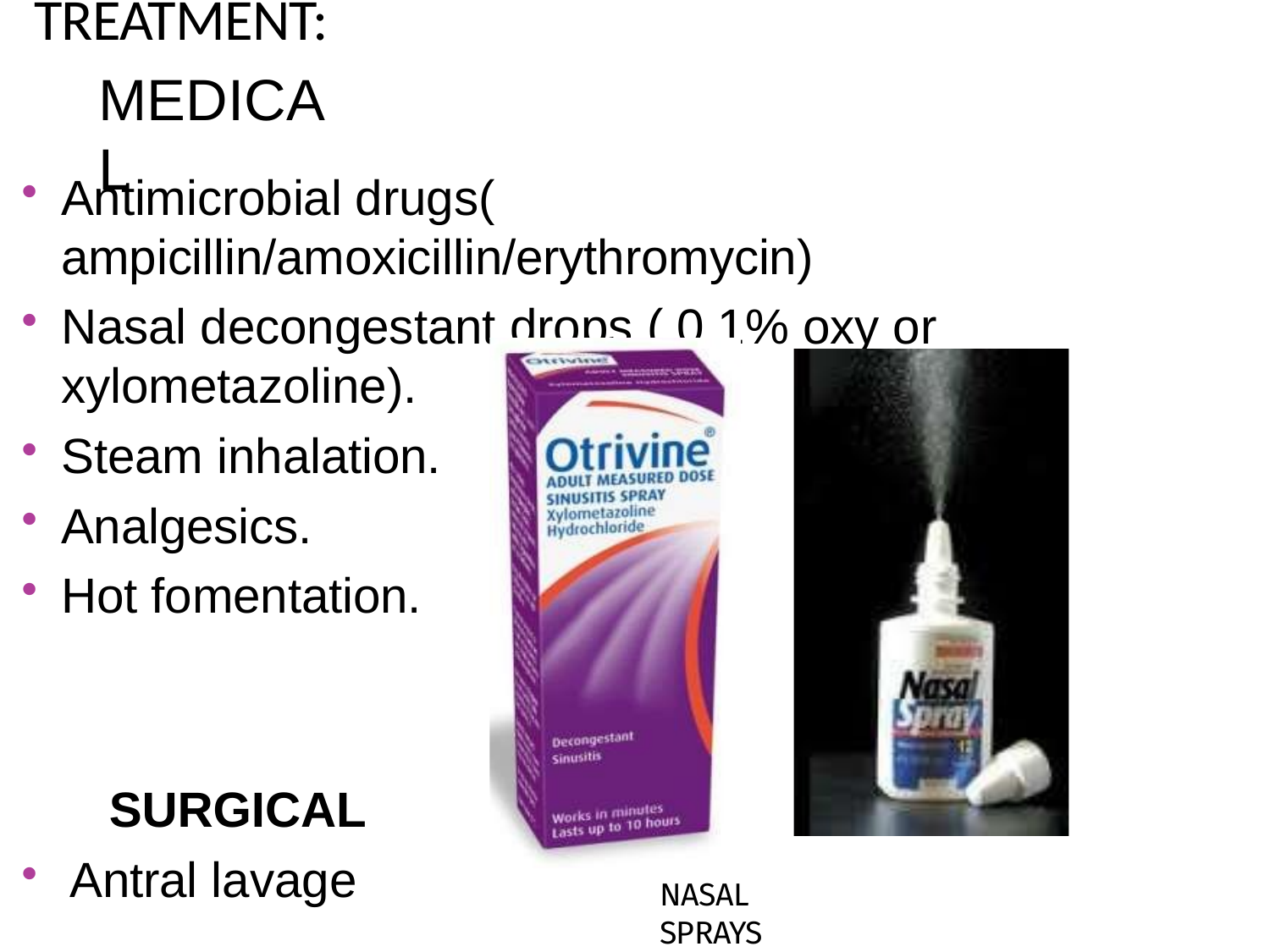

# TREATMENT:
MEDICAL
Antimicrobial drugs( ampicillin/amoxicillin/erythromycin)
Nasal decongestant drops ( 0.1% oxy or xylometazoline).
Steam inhalation.
Analgesics.
Hot fomentation.

SURGICAL
Antral lavage

NASAL SPRAYS